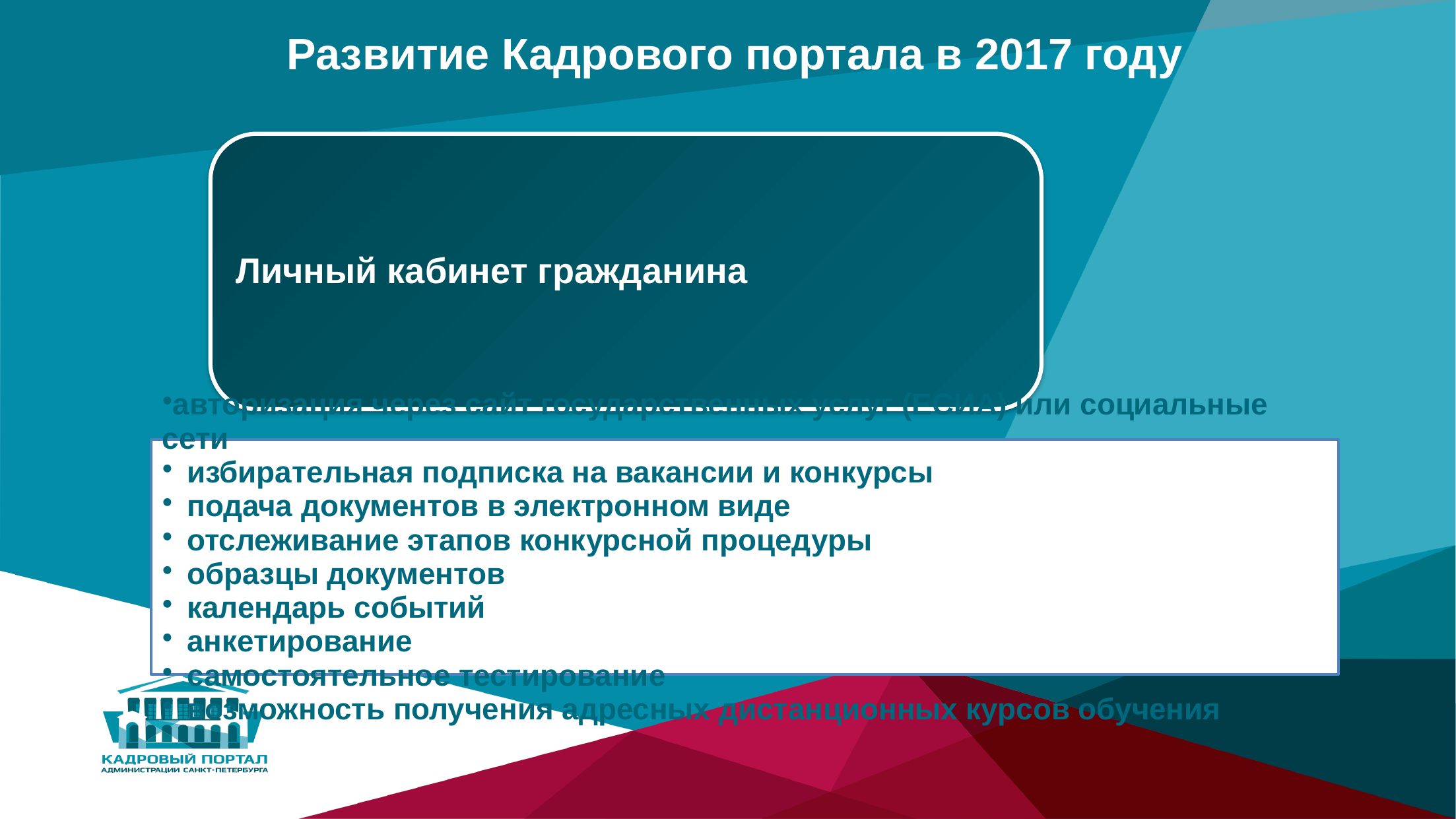

Развитие Кадрового портала в 2017 году
Личный кабинет гражданина
избирательная подписка на вакансии и конкурсы
авторизация через сайт государственных услуг (ЕСИА) или социальные сети
отслеживание этапов конкурсной процедуры
образцы документов
возможность получения адресных дистанционных курсов обучения
подача документов в электронном виде
календарь событий
самостоятельное тестирование
анкетирование